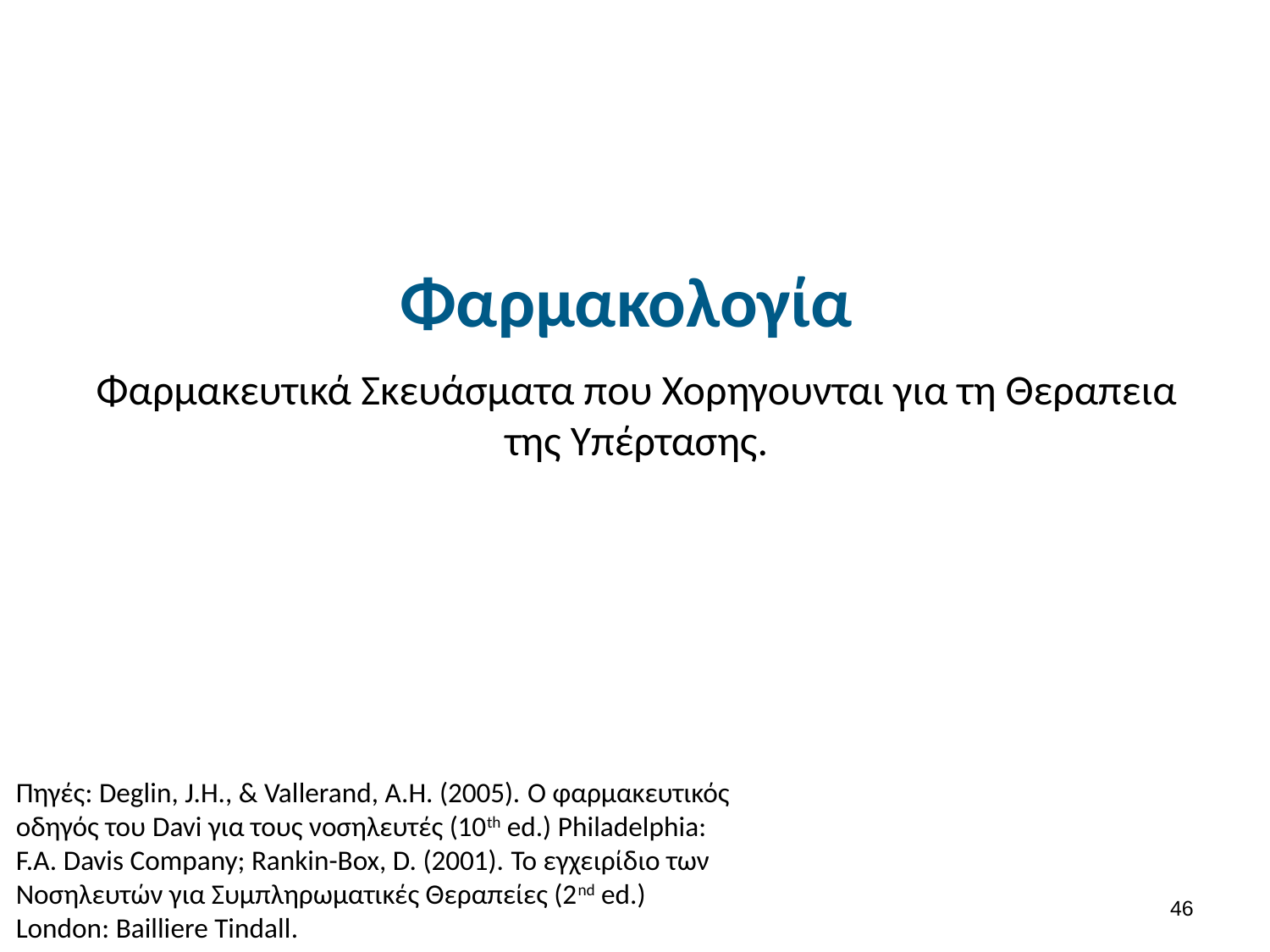

# Φαρμακολογία
Φαρμακευτικά Σκευάσματα που Χορηγουνται για τη Θεραπεια της Υπέρτασης.
Πηγές: Deglin, J.H., & Vallerand, A.H. (2005). Ο φαρμακευτικός οδηγός του Davi για τους νοσηλευτές (10th ed.) Philadelphia: F.A. Davis Company; Rankin-Box, D. (2001). Το εγχειρίδιο των Νοσηλευτών για Συμπληρωματικές Θεραπείες (2nd ed.) London: Bailliere Tindall.
46